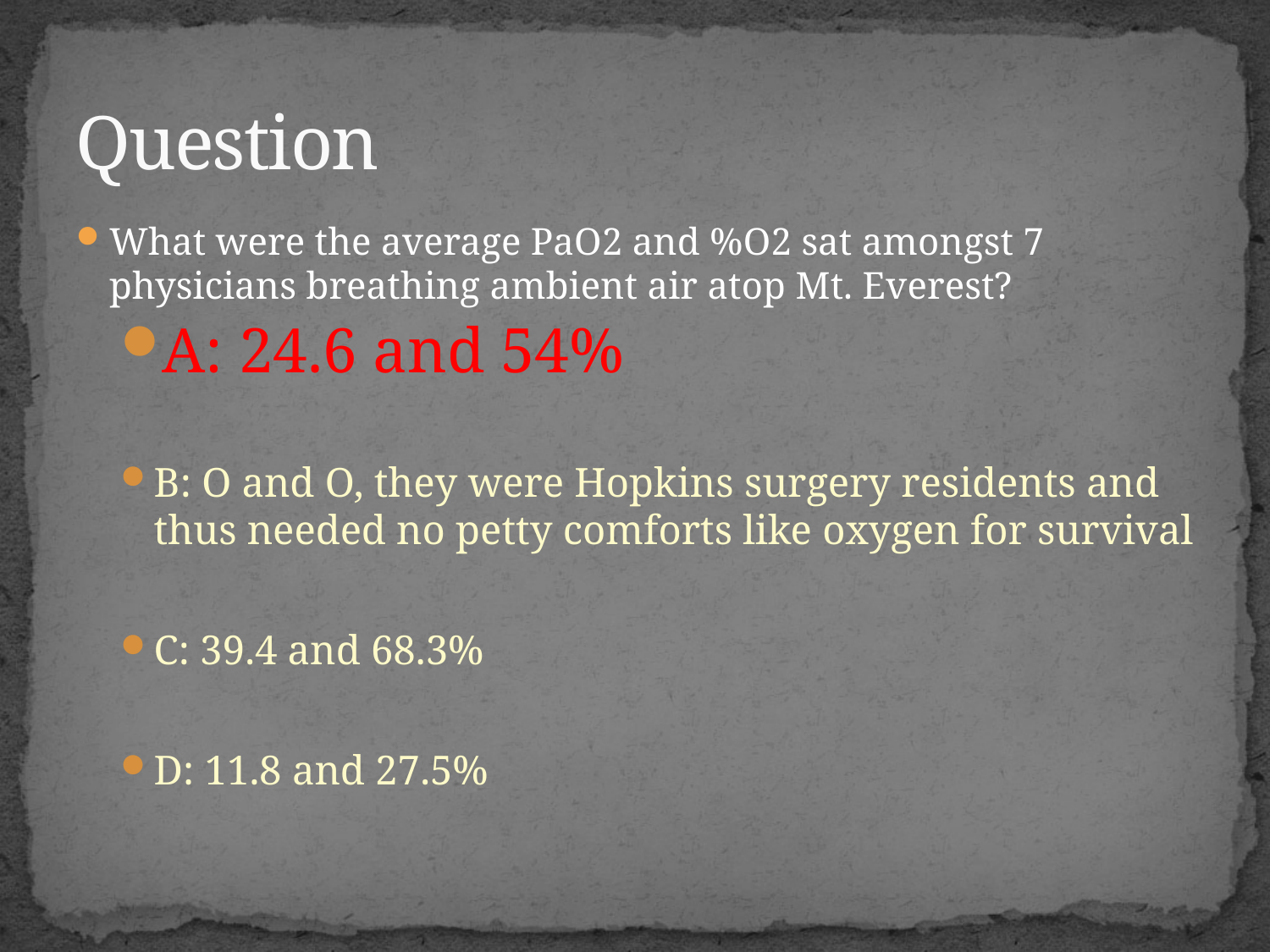

# Question
What were the average PaO2 and %O2 sat amongst 7 physicians breathing ambient air atop Mt. Everest?
A: 24.6 and 54%

B: O and O, they were Hopkins surgery residents and thus needed no petty comforts like oxygen for survival

C: 39.4 and 68.3%

D: 11.8 and 27.5%